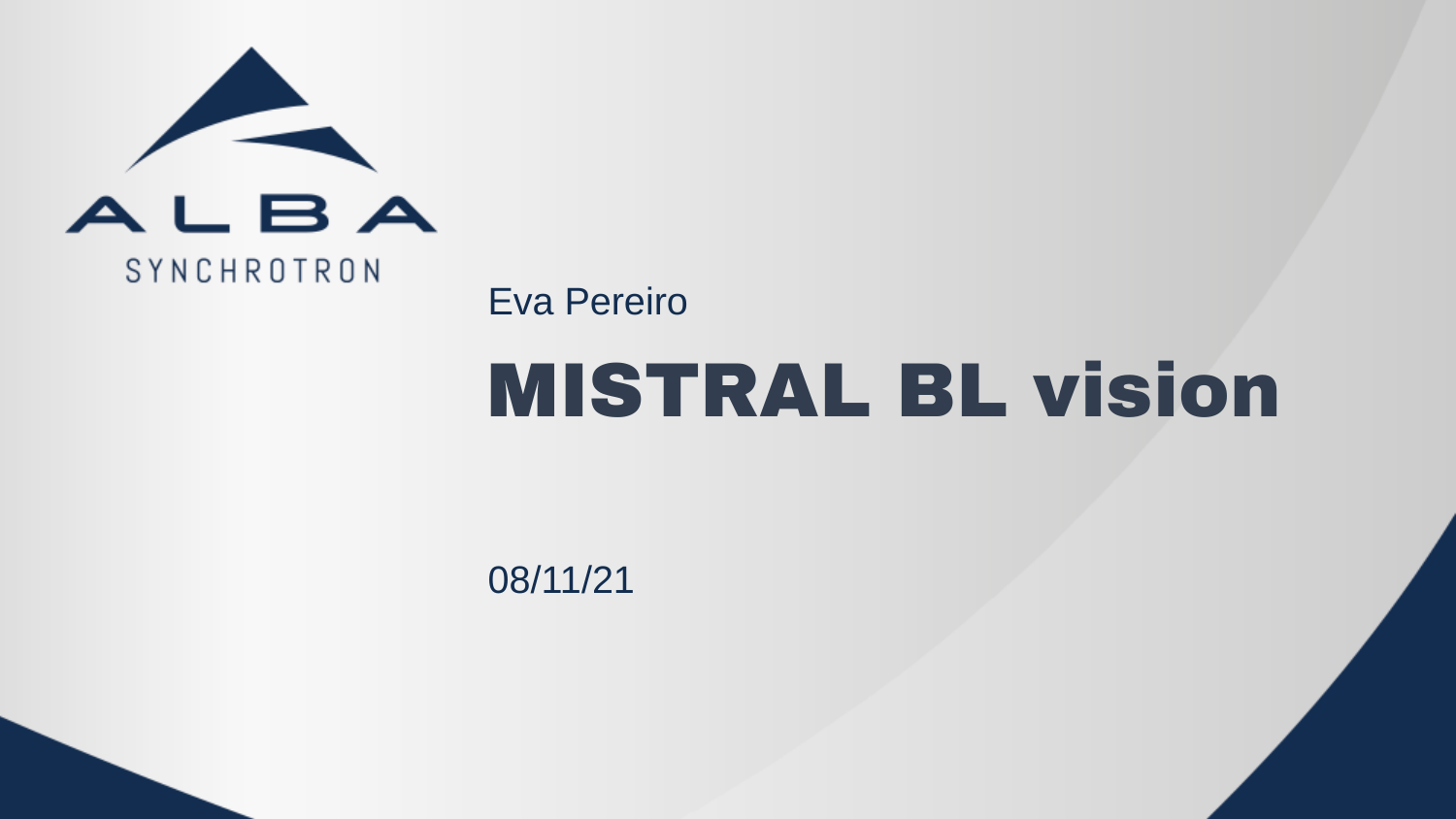

Eva Pereiro
# MISTRAL BL vision
08/11/21